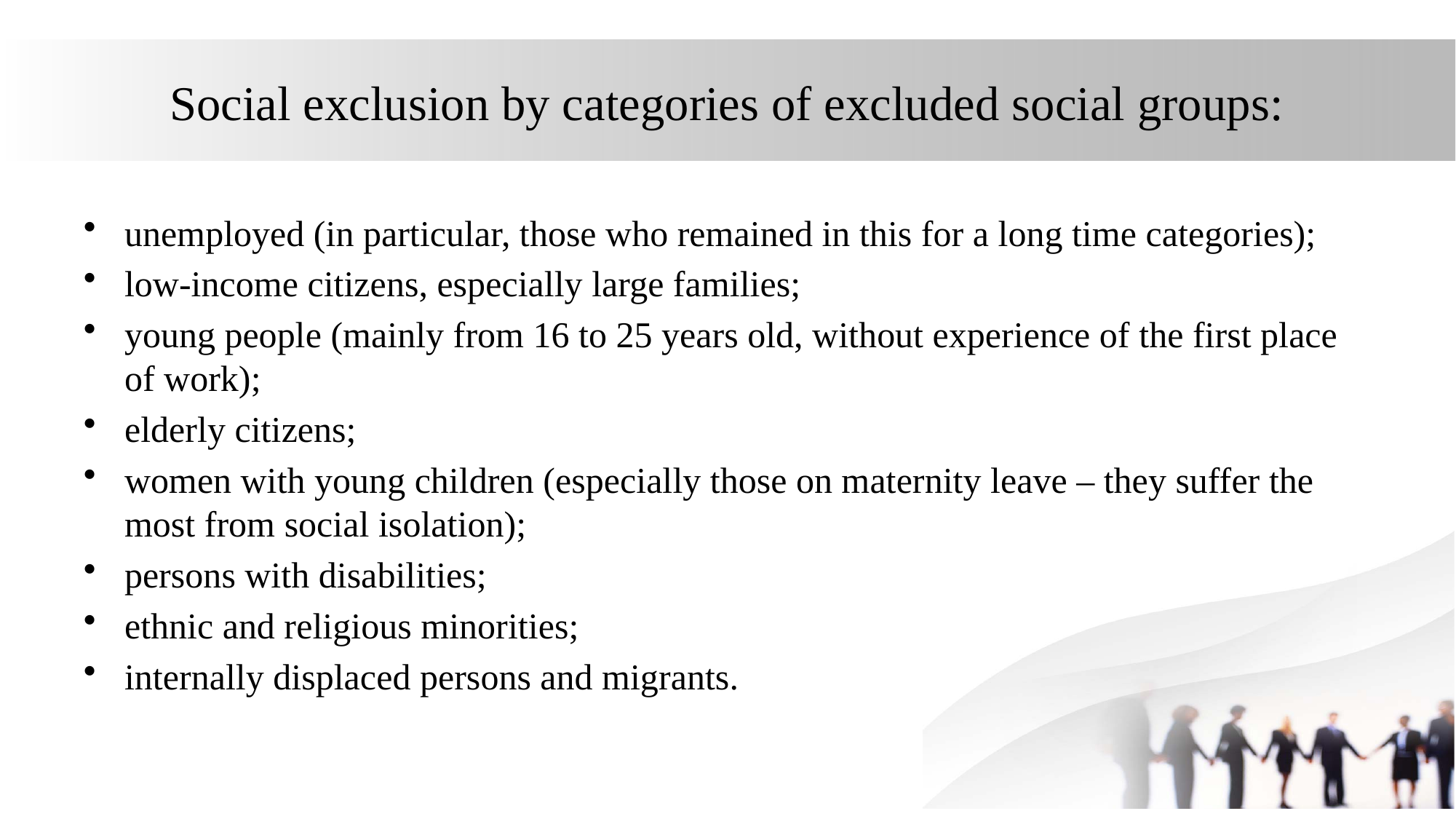

# Social exclusion by categories of excluded social groups:
unemployed (in particular, those who remained in this for a long time categories);
low-income citizens, especially large families;
young people (mainly from 16 to 25 years old, without experience of the first place of work);
elderly citizens;
women with young children (especially those on maternity leave – they suffer the most from social isolation);
persons with disabilities;
ethnic and religious minorities;
internally displaced persons and migrants.